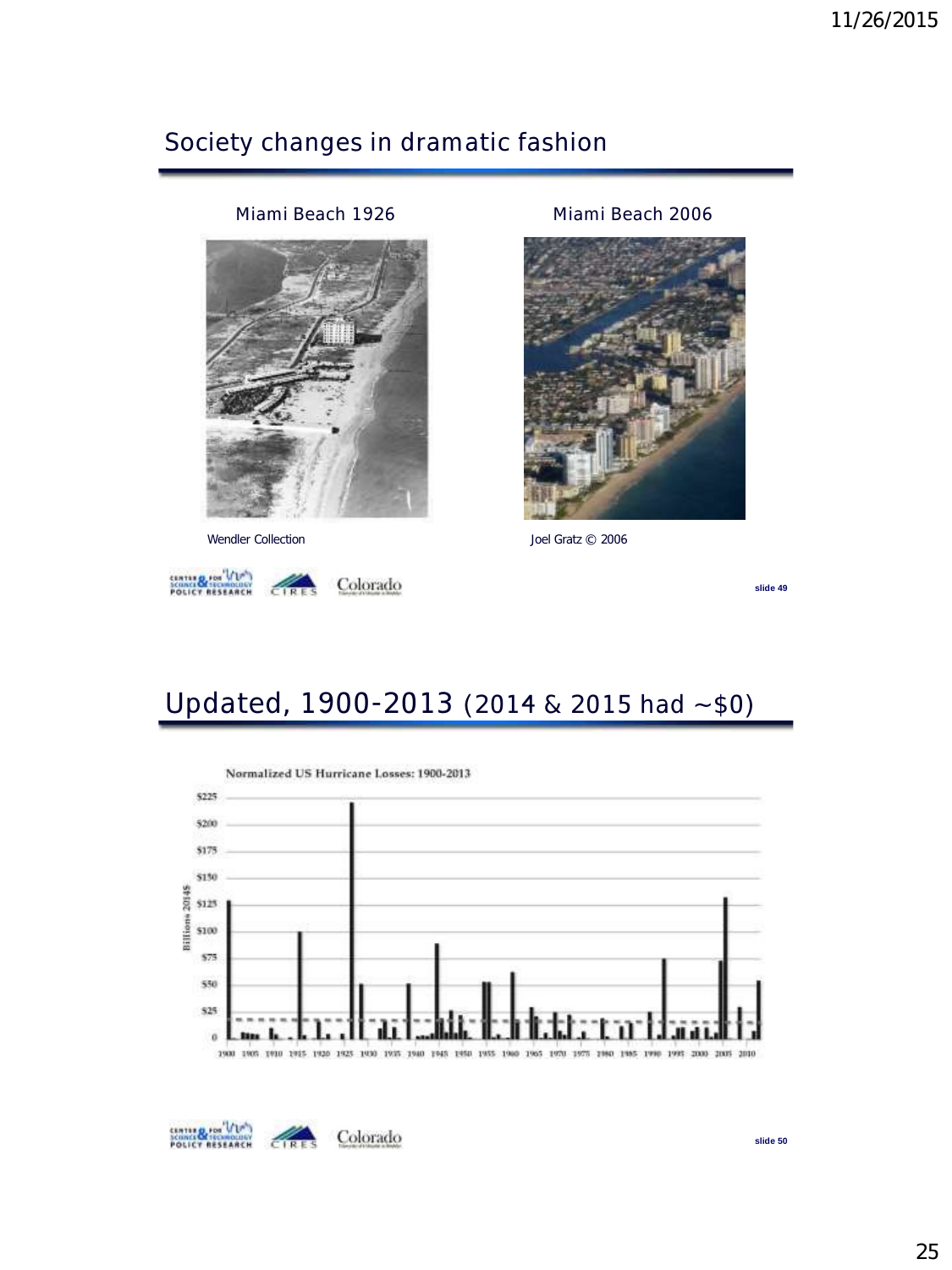

11/26/2015
Society changes in dramatic fashion

Miami Beach 1926
Miami Beach 2006
Losses increasing?

Wendler Collection
Joel Gratz © 2006

slide 49
Updated, 1900-2013 (2014 & 2015 had ~$0)

slide 50
25